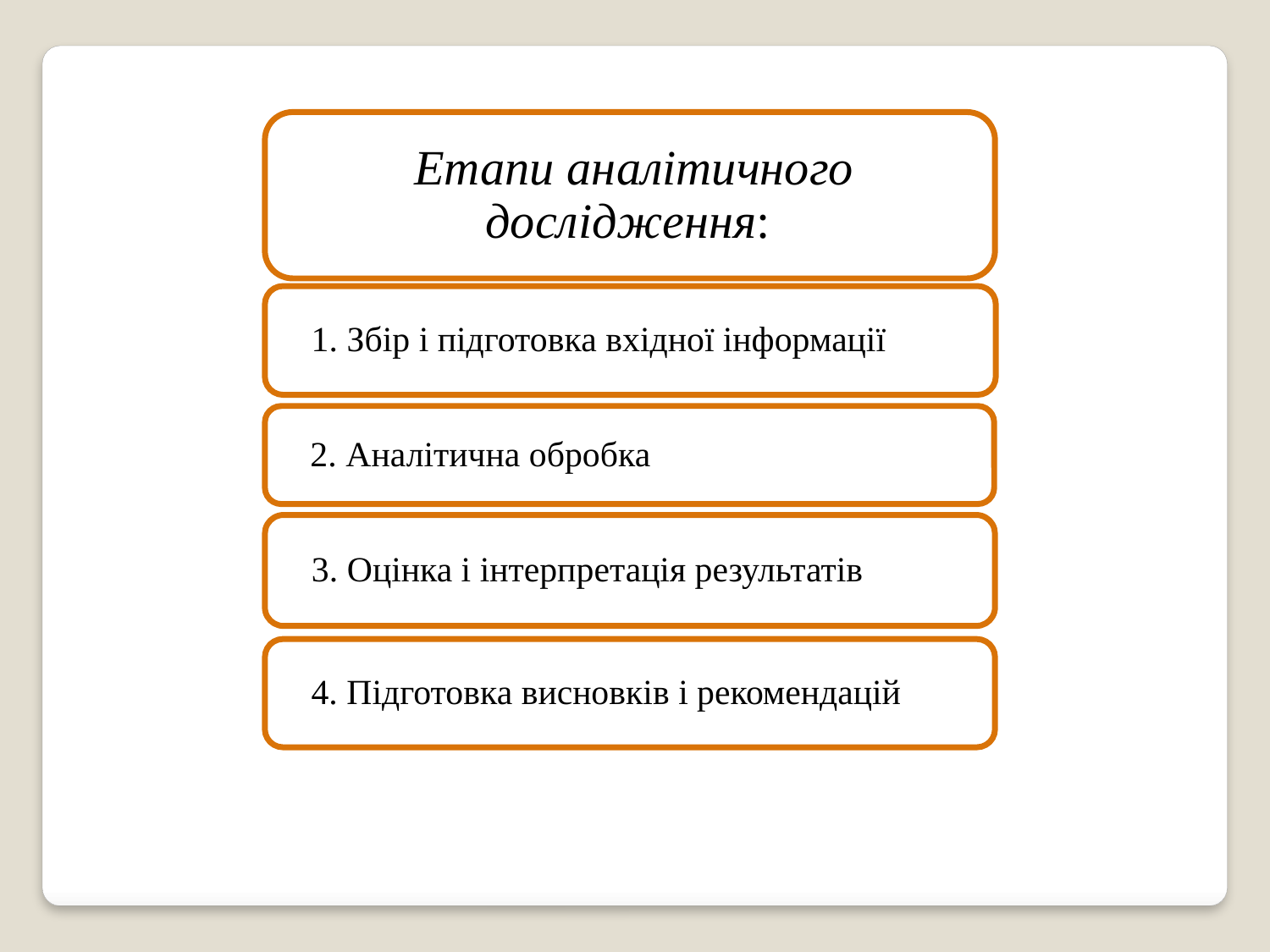

Етапи аналітичного дослідження:
1. Збір і підготовка вхідної інформації
2. Аналітична обробка
3. Оцінка і інтерпретація результатів
4. Підготовка висновків і рекомендацій